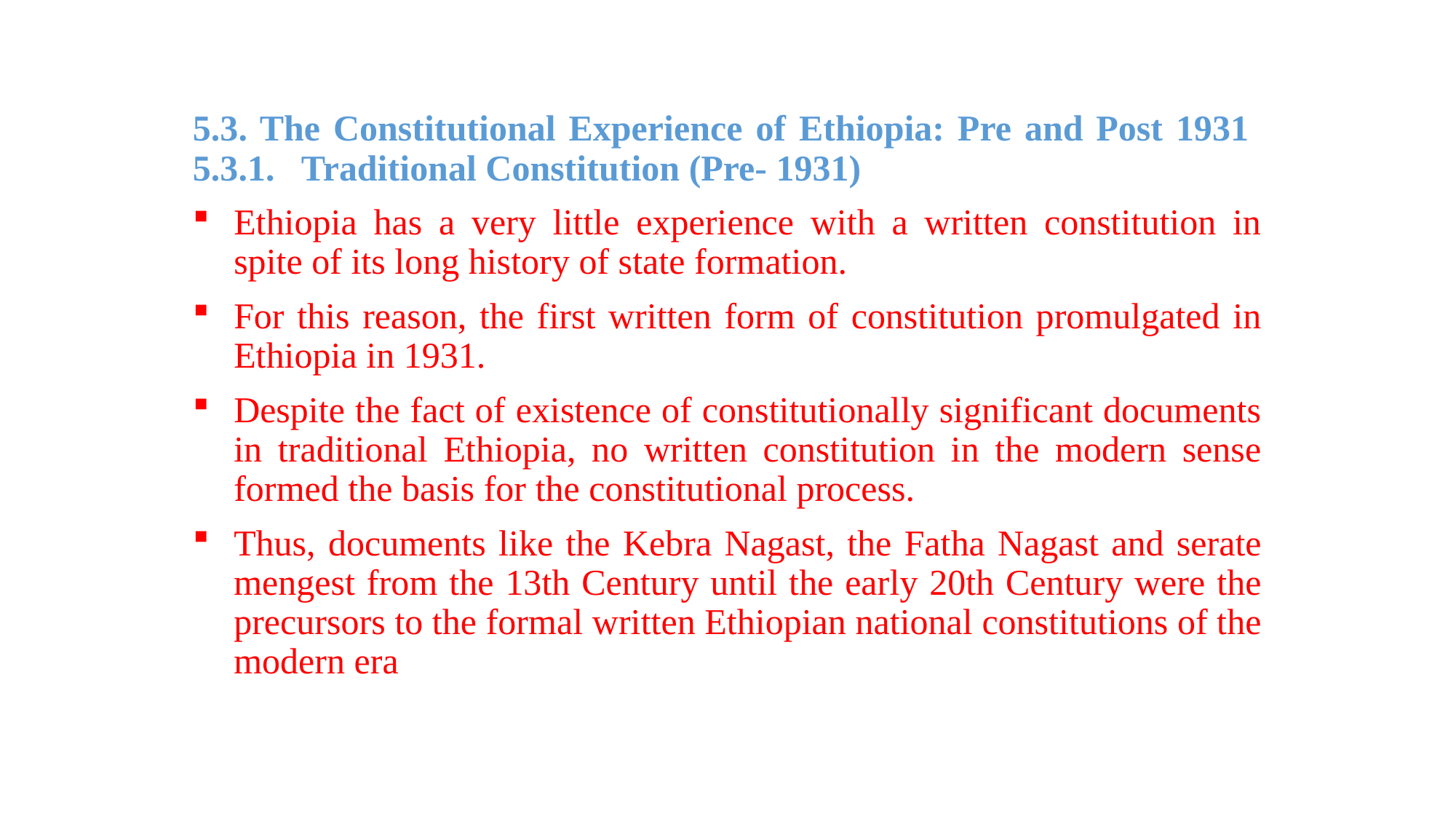

5.3. The Constitutional Experience of Ethiopia: Pre and Post 1931  5.3.1.   Traditional Constitution (Pre- 1931)
Ethiopia has a very little experience with a written constitution in spite of its long history of state formation.
For this reason, the first written form of constitution promulgated in Ethiopia in 1931.
Despite the fact of existence of constitutionally significant documents in traditional Ethiopia, no written constitution in the modern sense formed the basis for the constitutional process.
Thus, documents like the Kebra Nagast, the Fatha Nagast and serate mengest from the 13th Century until the early 20th Century were the precursors to the formal written Ethiopian national constitutions of the modern era